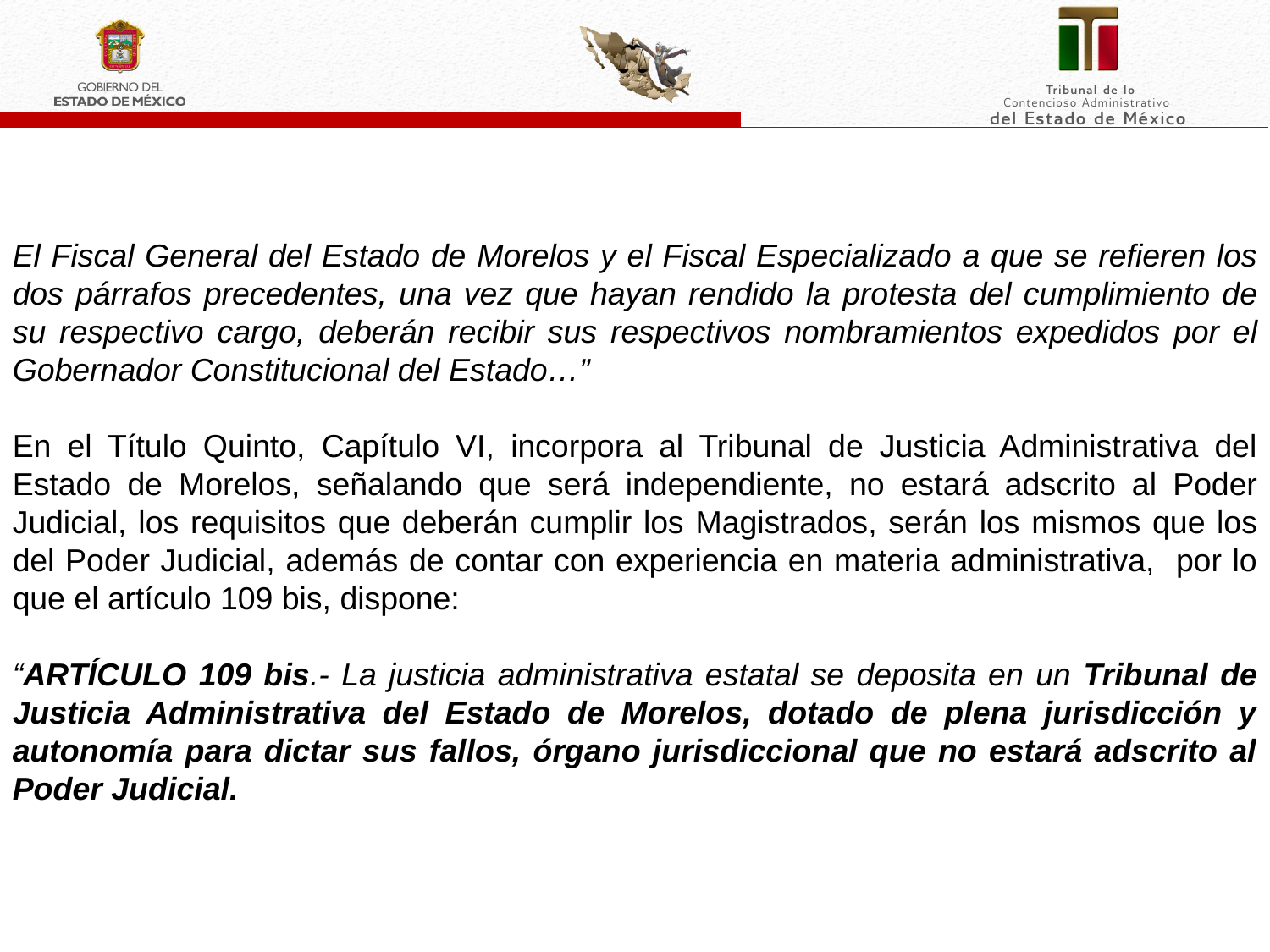

El Fiscal General del Estado de Morelos y el Fiscal Especializado a que se refieren los dos párrafos precedentes, una vez que hayan rendido la protesta del cumplimiento de su respectivo cargo, deberán recibir sus respectivos nombramientos expedidos por el Gobernador Constitucional del Estado…”

En el Título Quinto, Capítulo VI, incorpora al Tribunal de Justicia Administrativa del Estado de Morelos, señalando que será independiente, no estará adscrito al Poder Judicial, los requisitos que deberán cumplir los Magistrados, serán los mismos que los del Poder Judicial, además de contar con experiencia en materia administrativa,  por lo que el artículo 109 bis, dispone:

“ARTÍCULO 109 bis.- La justicia administrativa estatal se deposita en un Tribunal de Justicia Administrativa del Estado de Morelos, dotado de plena jurisdicción y autonomía para dictar sus fallos, órgano jurisdiccional que no estará adscrito al Poder Judicial.